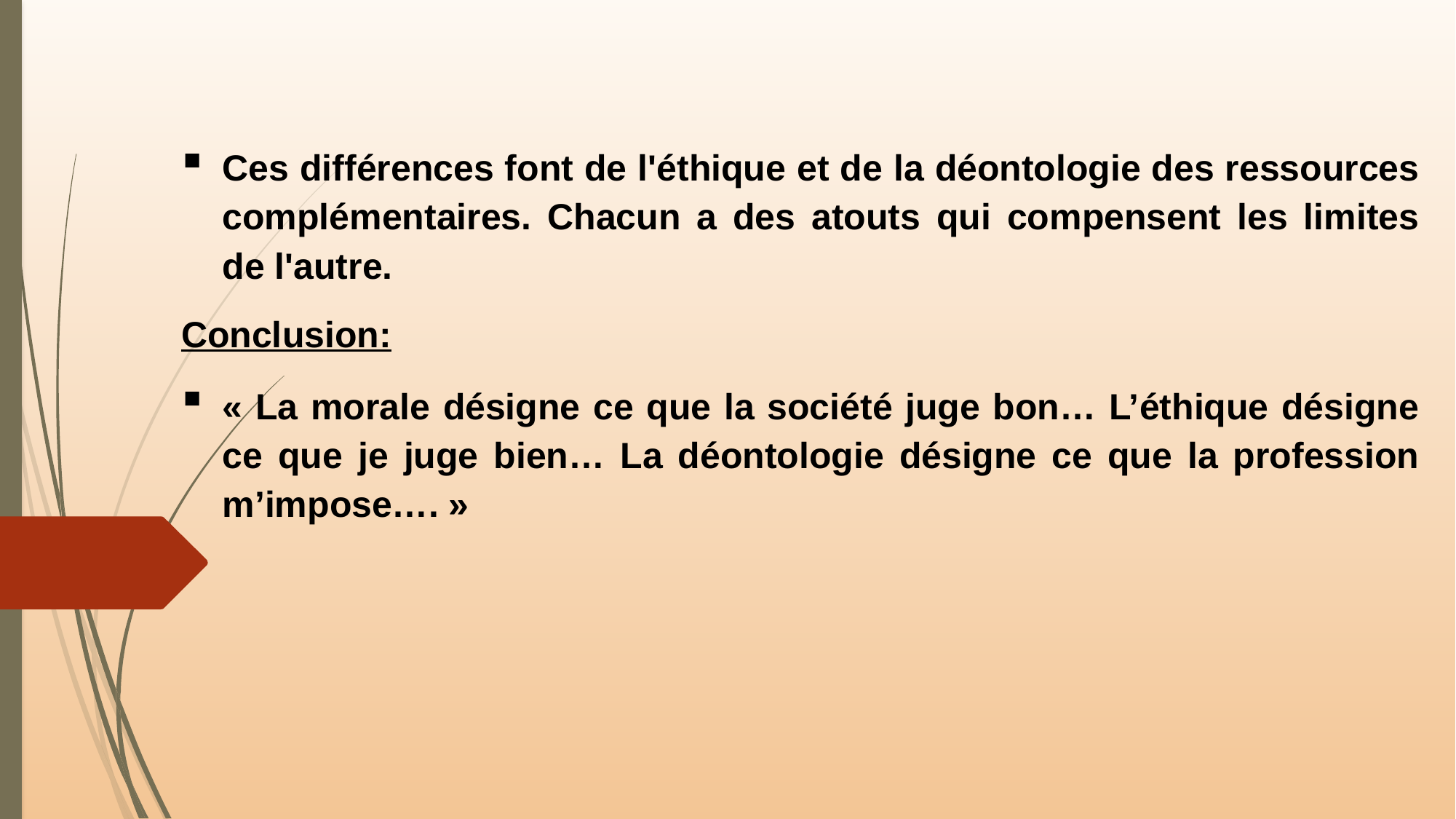

Ces différences font de l'éthique et de la déontologie des ressources complémentaires. Chacun a des atouts qui compensent les limites de l'autre.
Conclusion:
« La morale désigne ce que la société juge bon… L’éthique désigne ce que je juge bien… La déontologie désigne ce que la profession m’impose…. »